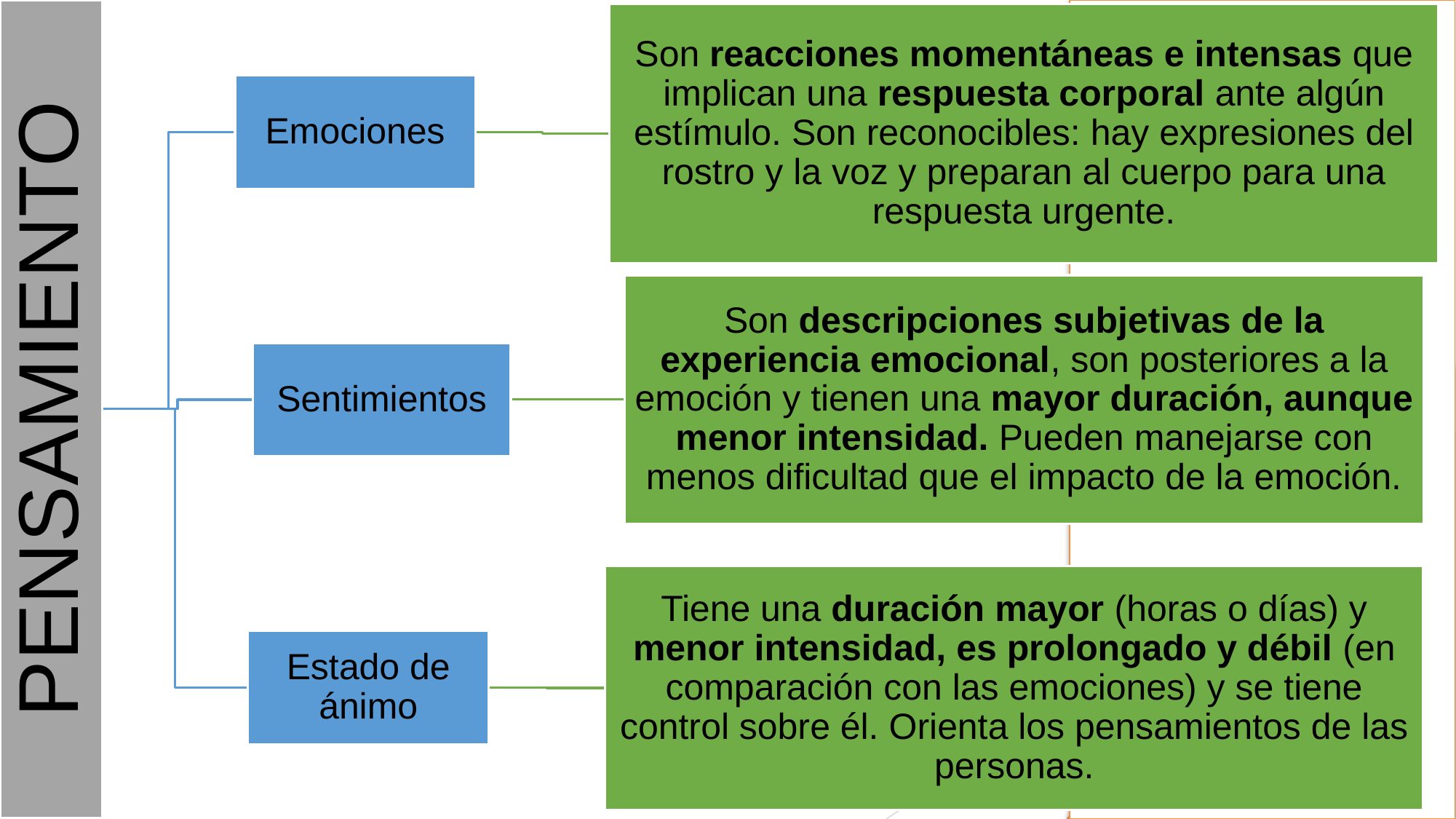

PENSAMIENTO
Emociones
Son reacciones momentáneas e intensas que implican una respuesta corporal ante algún estímulo. Son reconocibles: hay expresiones del rostro y la voz y preparan al cuerpo para una respuesta urgente.
Sentimientos
Son descripciones subjetivas de la experiencia emocional, son posteriores a la emoción y tienen una mayor duración, aunque menor intensidad. Pueden manejarse con menos dificultad que el impacto de la emoción.
Estado de ánimo
Tiene una duración mayor (horas o días) y menor intensidad, es prolongado y débil (en comparación con las emociones) y se tiene control sobre él. Orienta los pensamientos de las personas.